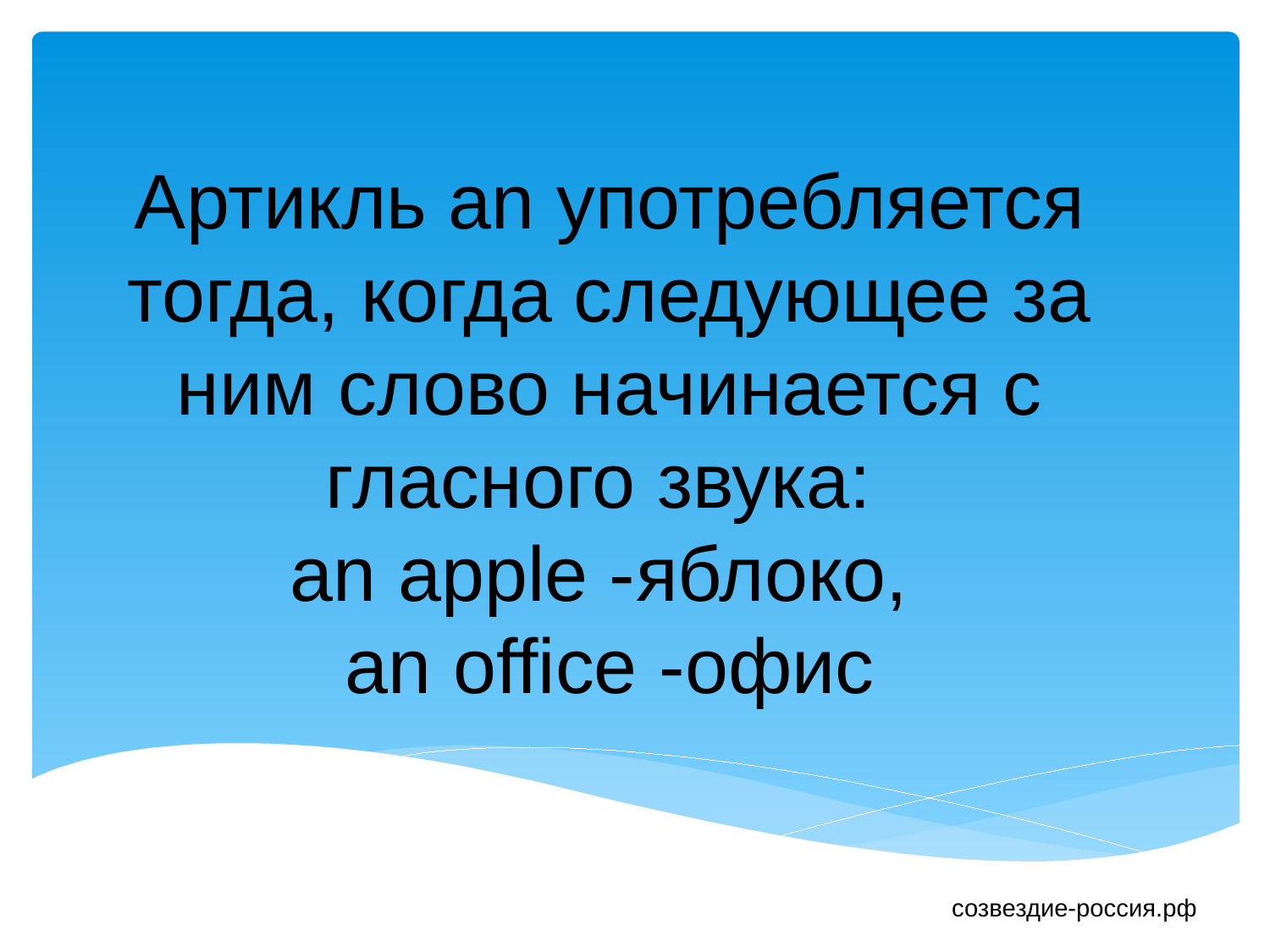

# Артикль an употребляется тогда, когда следующее за ним слово начинается с гласного звука: an apple -яблоко, an office -офис
созвездие-россия.рф